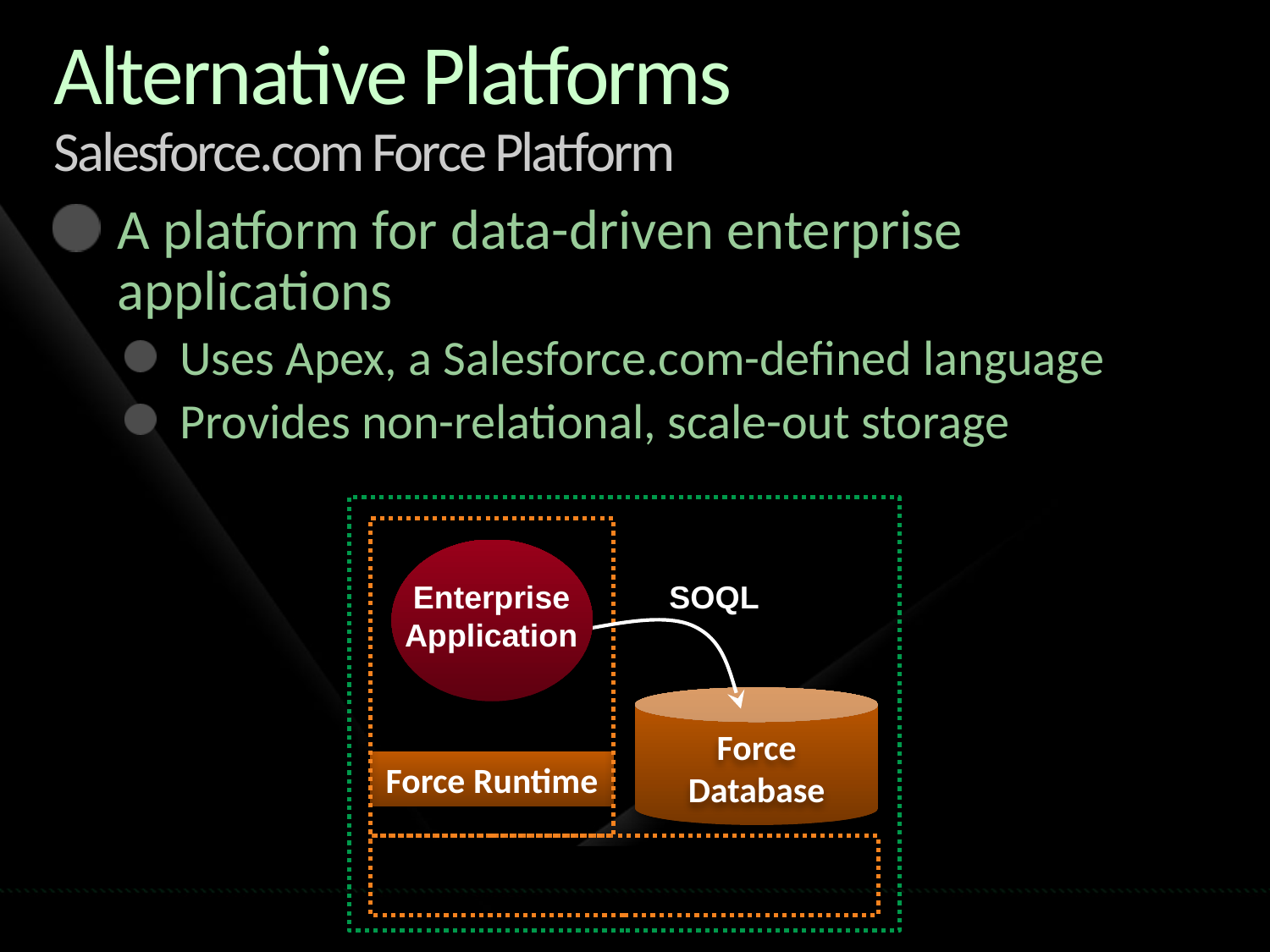

# Alternative Platforms Salesforce.com Force Platform
A platform for data-driven enterprise applications
Uses Apex, a Salesforce.com-defined language
Provides non-relational, scale-out storage

Enterprise Application
SOQL

Force Database
Force Runtime